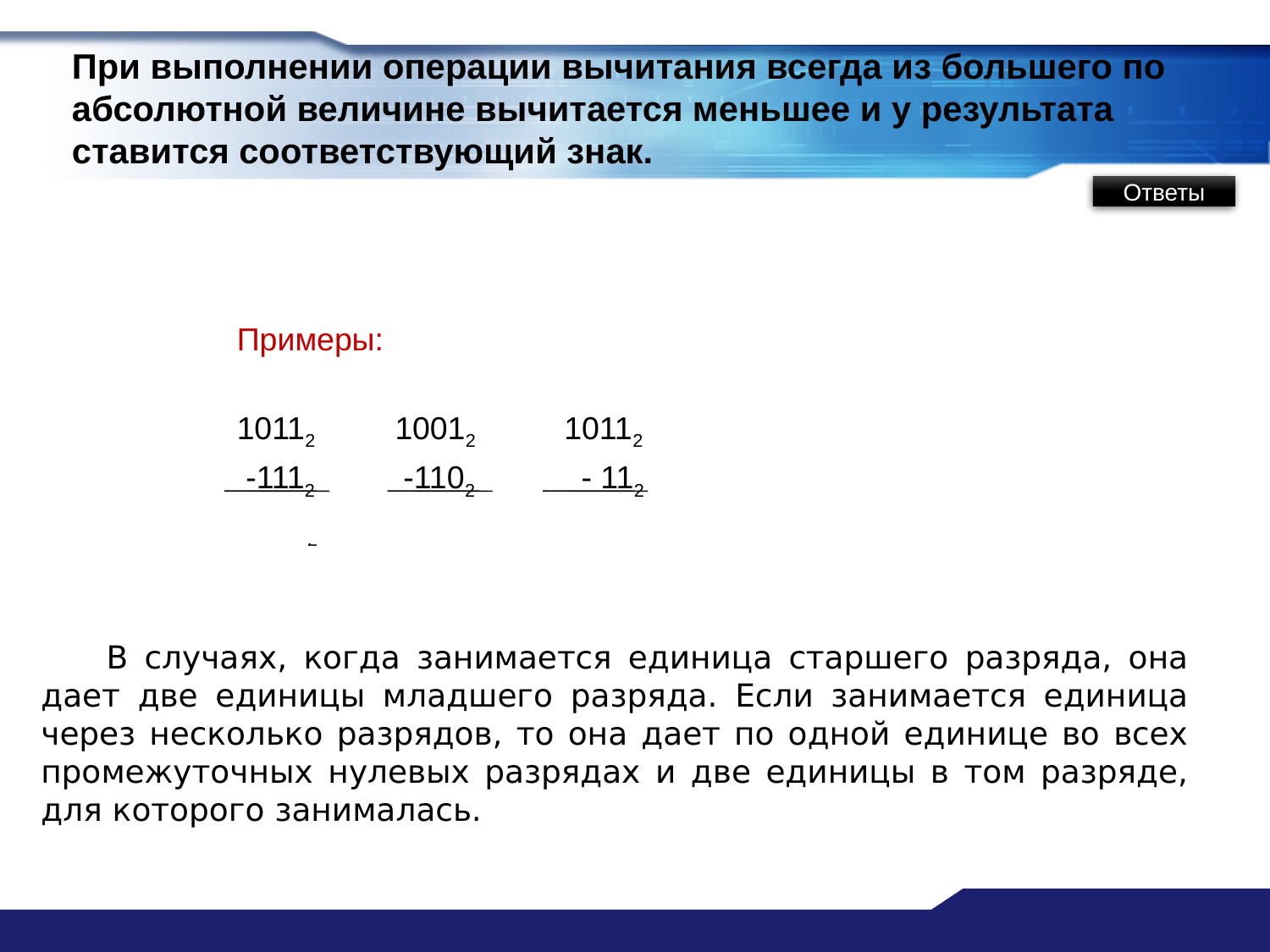

# При выполнении операции вычитания всегда из большего по абсолютной величине вычитается меньшее и у результата ставится соответствующий знак.
Ответы
Примеры:

10112         10012          10112
 -1112          -1102            - 112
  1002             112          10002

    В случаях, когда занимается единица старшего разряда, она дает две единицы младшего разряда. Если занимается единица через несколько разрядов, то она дает по одной единице во всех промежуточных нулевых разрядах и две единицы в том разряде, для которого занималась.